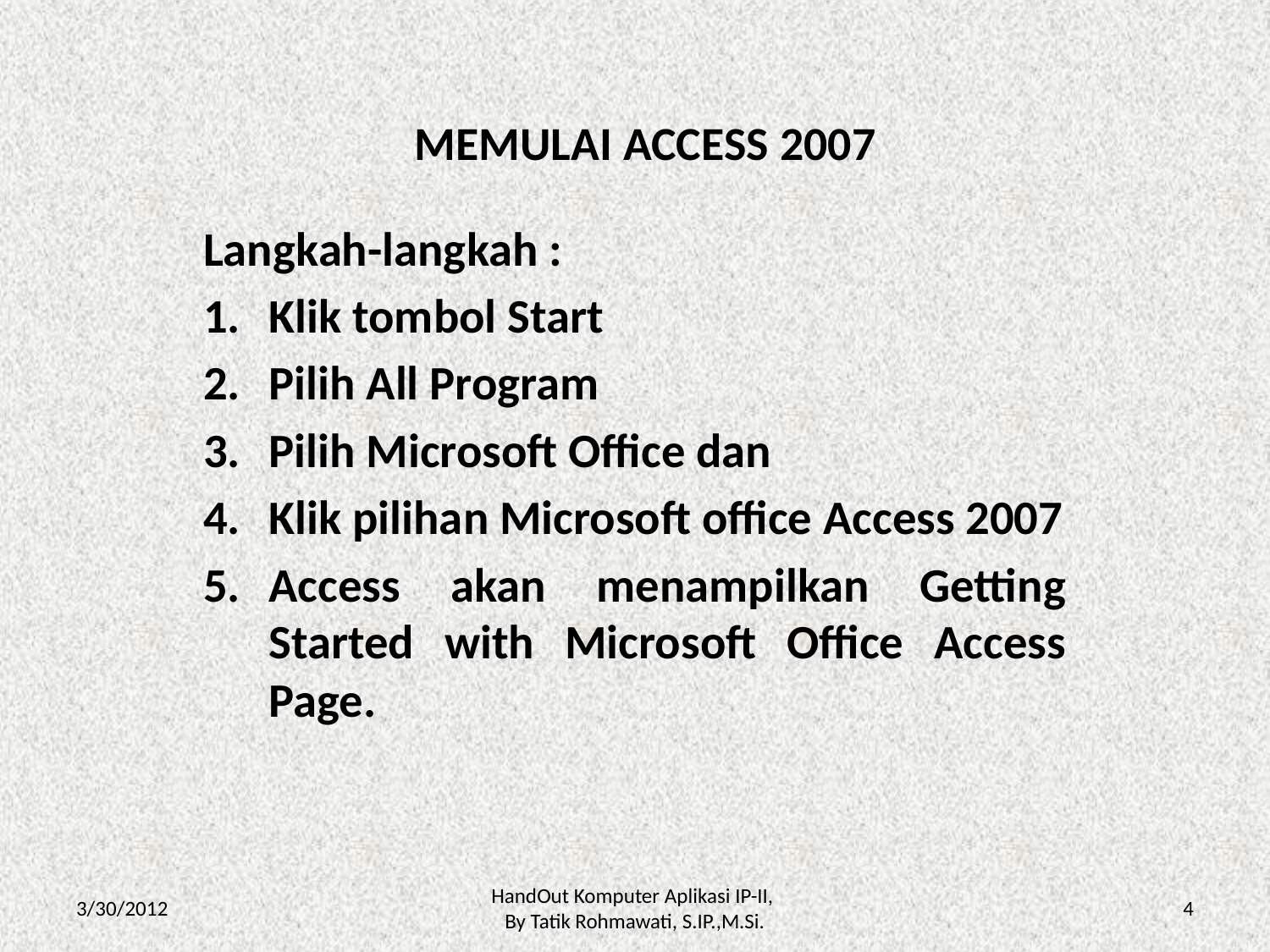

# MEMULAI ACCESS 2007
Langkah-langkah :
Klik tombol Start
Pilih All Program
Pilih Microsoft Office dan
Klik pilihan Microsoft office Access 2007
Access akan menampilkan Getting Started with Microsoft Office Access Page.

3/30/2012
HandOut Komputer Aplikasi IP-II,
By Tatik Rohmawati, S.IP.,M.Si.
4